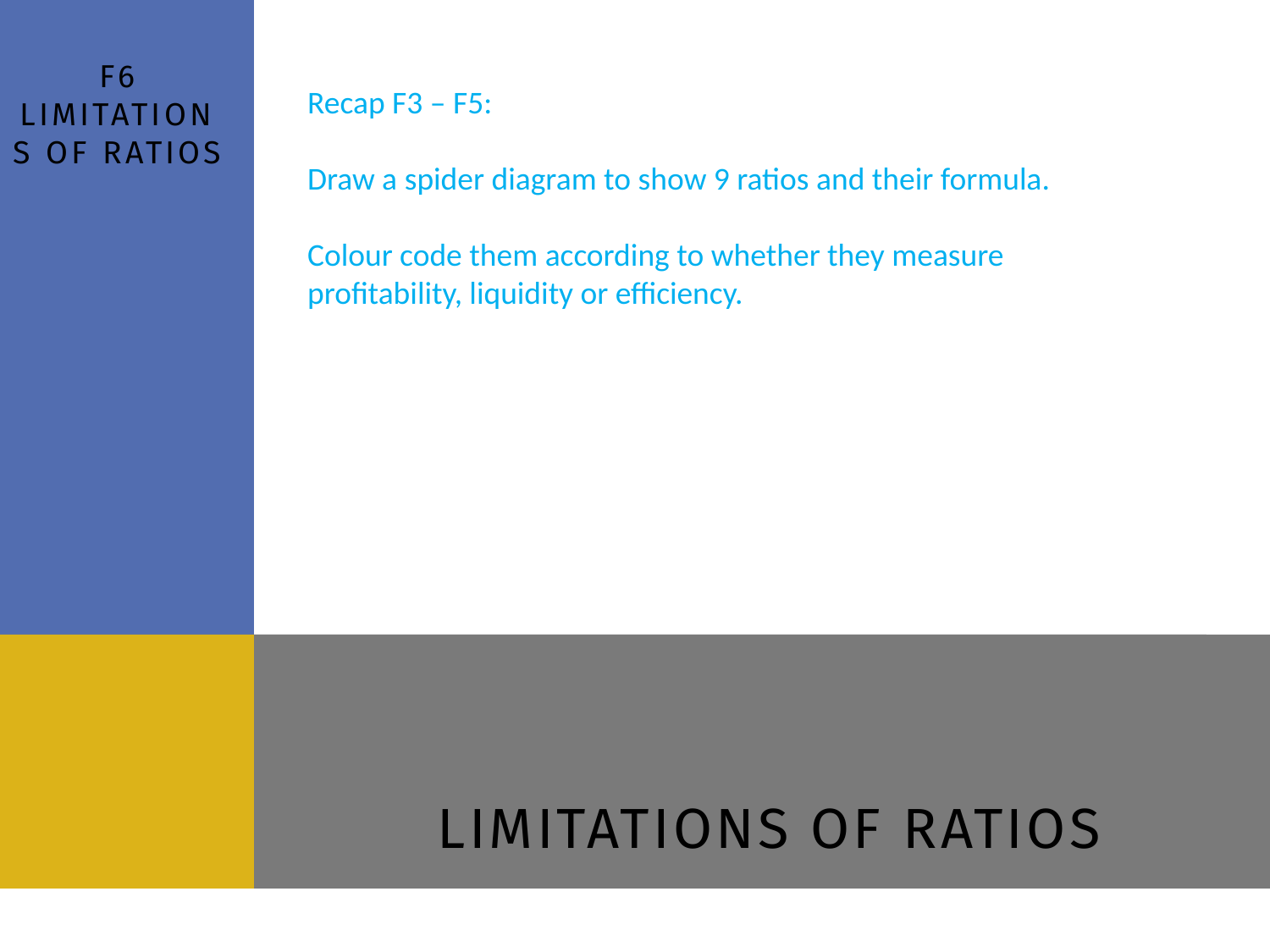

F6
Limitations of ratios
Recap F3 – F5:

Draw a spider diagram to show 9 ratios and their formula.

Colour code them according to whether they measure profitability, liquidity or efficiency.
# Limitations of Ratios